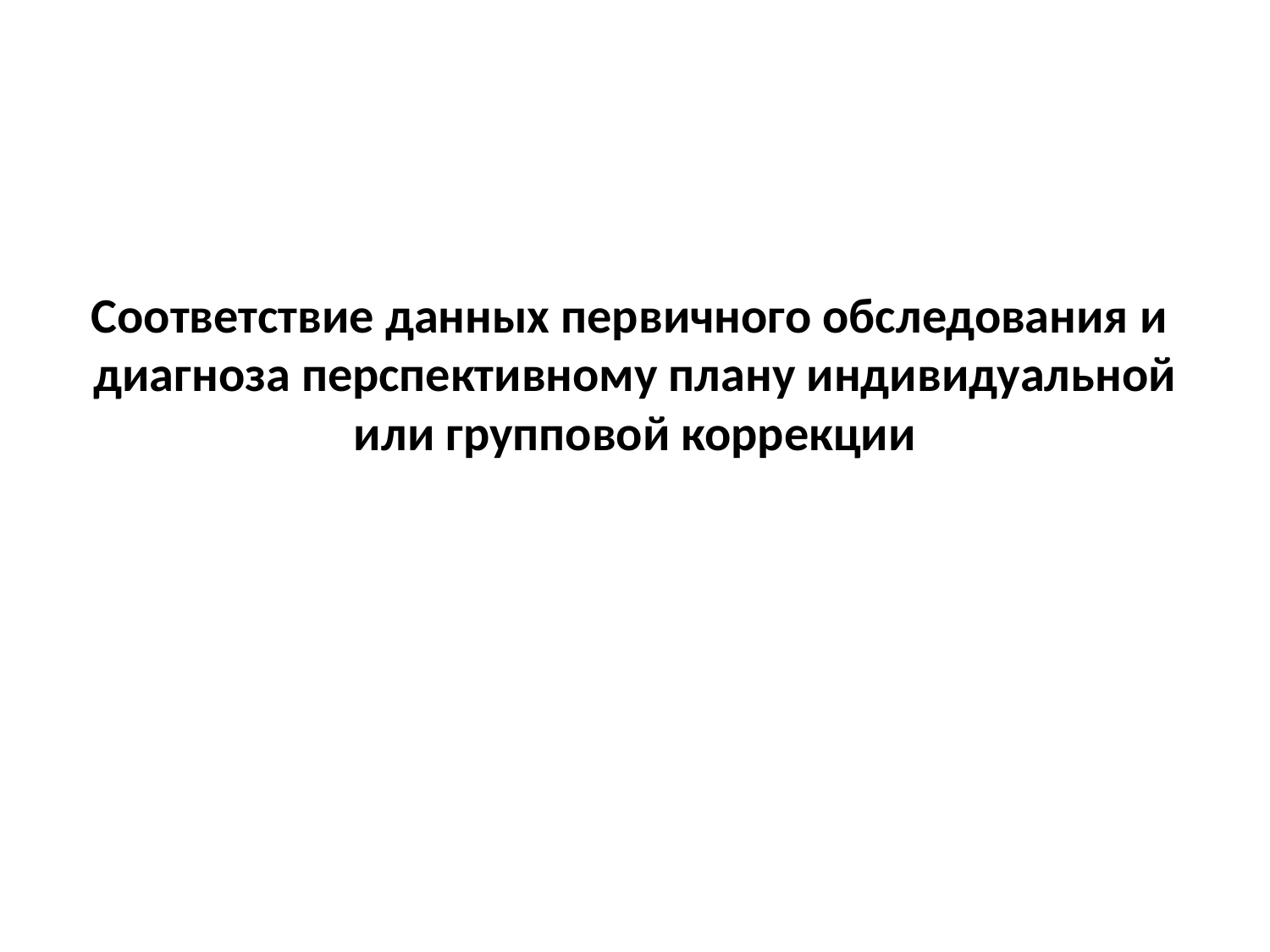

# Соответствие данных первичного обследования и  диагноза перспективному плану индивидуальной или групповой коррекции